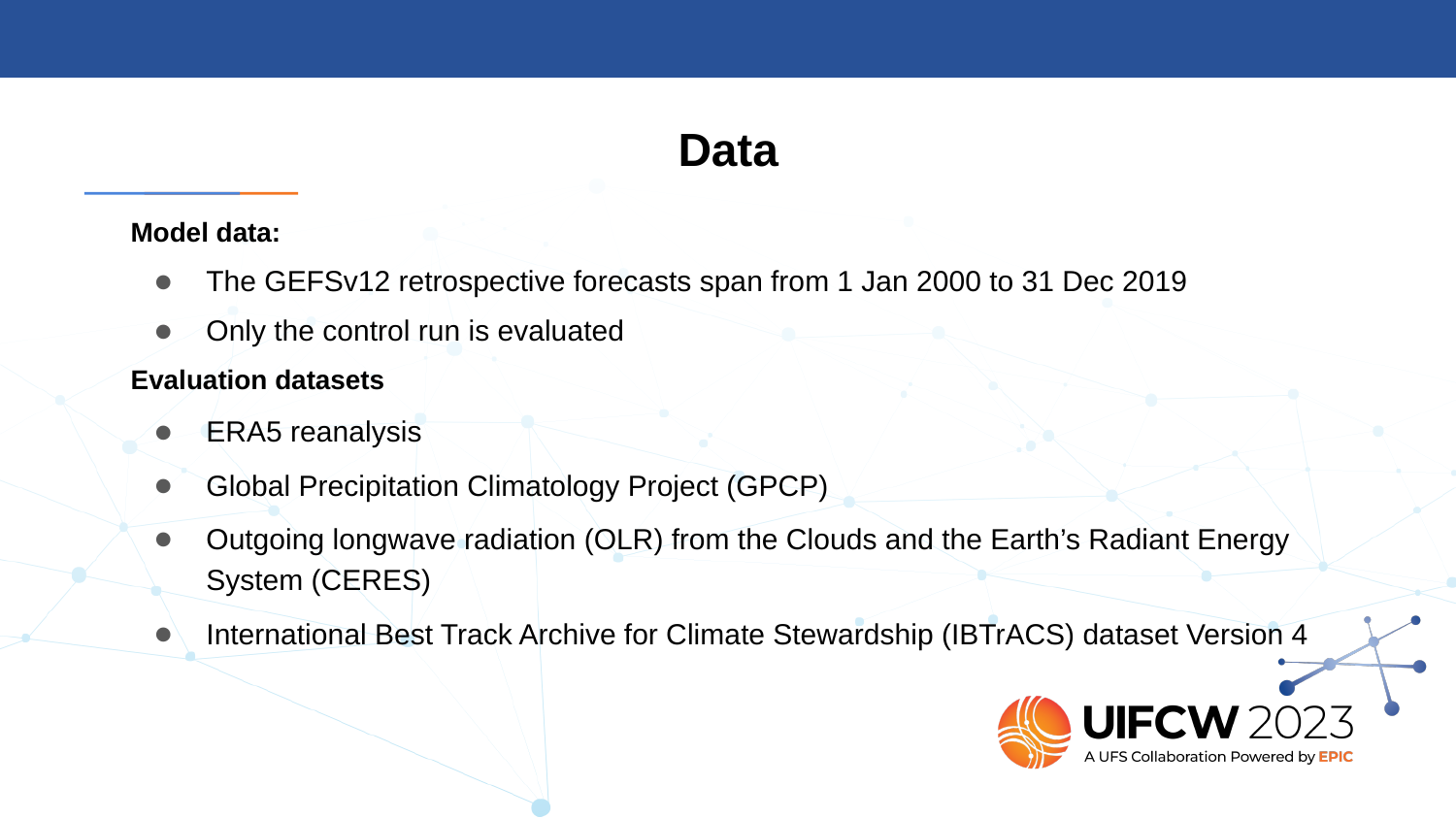

# Data
Model data:
The GEFSv12 retrospective forecasts span from 1 Jan 2000 to 31 Dec 2019
Only the control run is evaluated
Evaluation datasets
ERA5 reanalysis
Global Precipitation Climatology Project (GPCP)
Outgoing longwave radiation (OLR) from the Clouds and the Earth’s Radiant Energy System (CERES)
International Best Track Archive for Climate Stewardship (IBTrACS) dataset Version 4